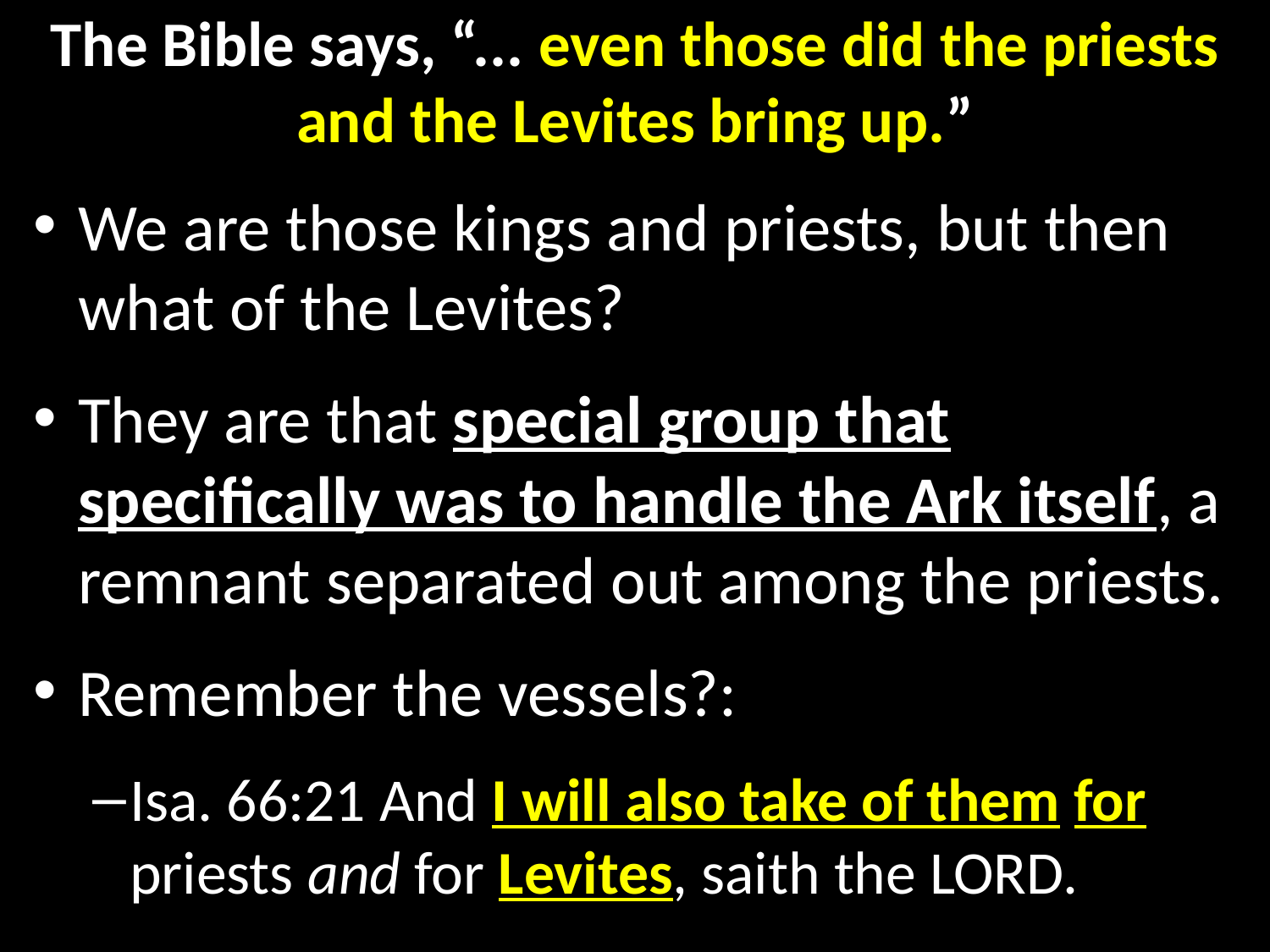

# The Bible says, “... even those did the priests and the Levites bring up.”
We are those kings and priests, but then what of the Levites?

They are that special group that specifically was to handle the Ark itself, a remnant separated out among the priests.

Remember the vessels?:

Isa. 66:21 And I will also take of them for priests and for Levites, saith the LORD.